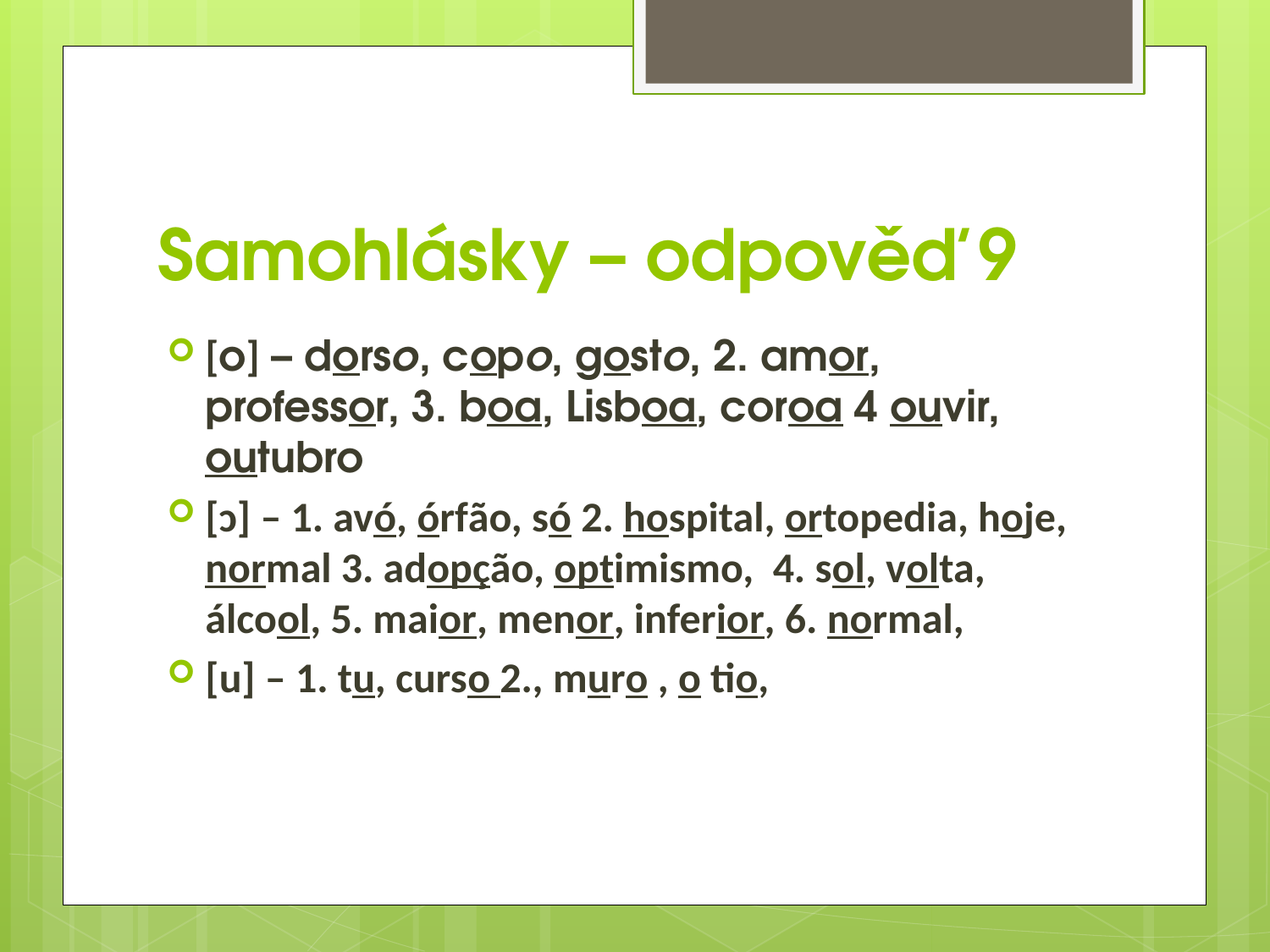

# Samohlásky – odpověď 9
[o] – dorso, copo, gosto, 2. amor, professor, 3. boa, Lisboa, coroa 4 ouvir, outubro
[ɔ] – 1. avó, órfão, só 2. hospital, ortopedia, hoje, normal 3. adopção, optimismo,  4. sol, volta, álcool, 5. maior, menor, inferior, 6. normal,
[u] – 1. tu, curso 2., muro , o tio,